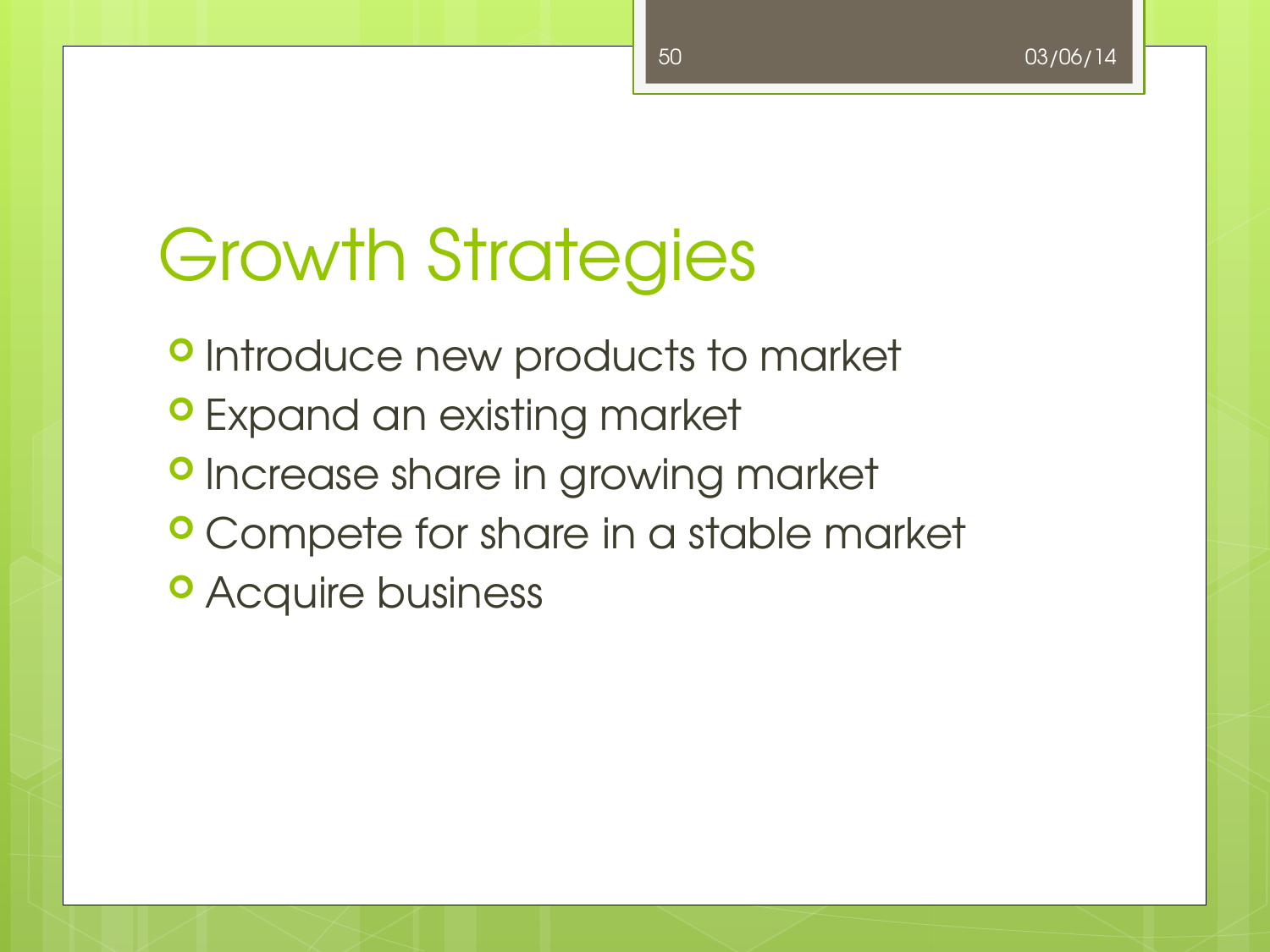

50
03/06/14
# Growth Strategies
Introduce new products to market
Expand an existing market
Increase share in growing market
Compete for share in a stable market
Acquire business